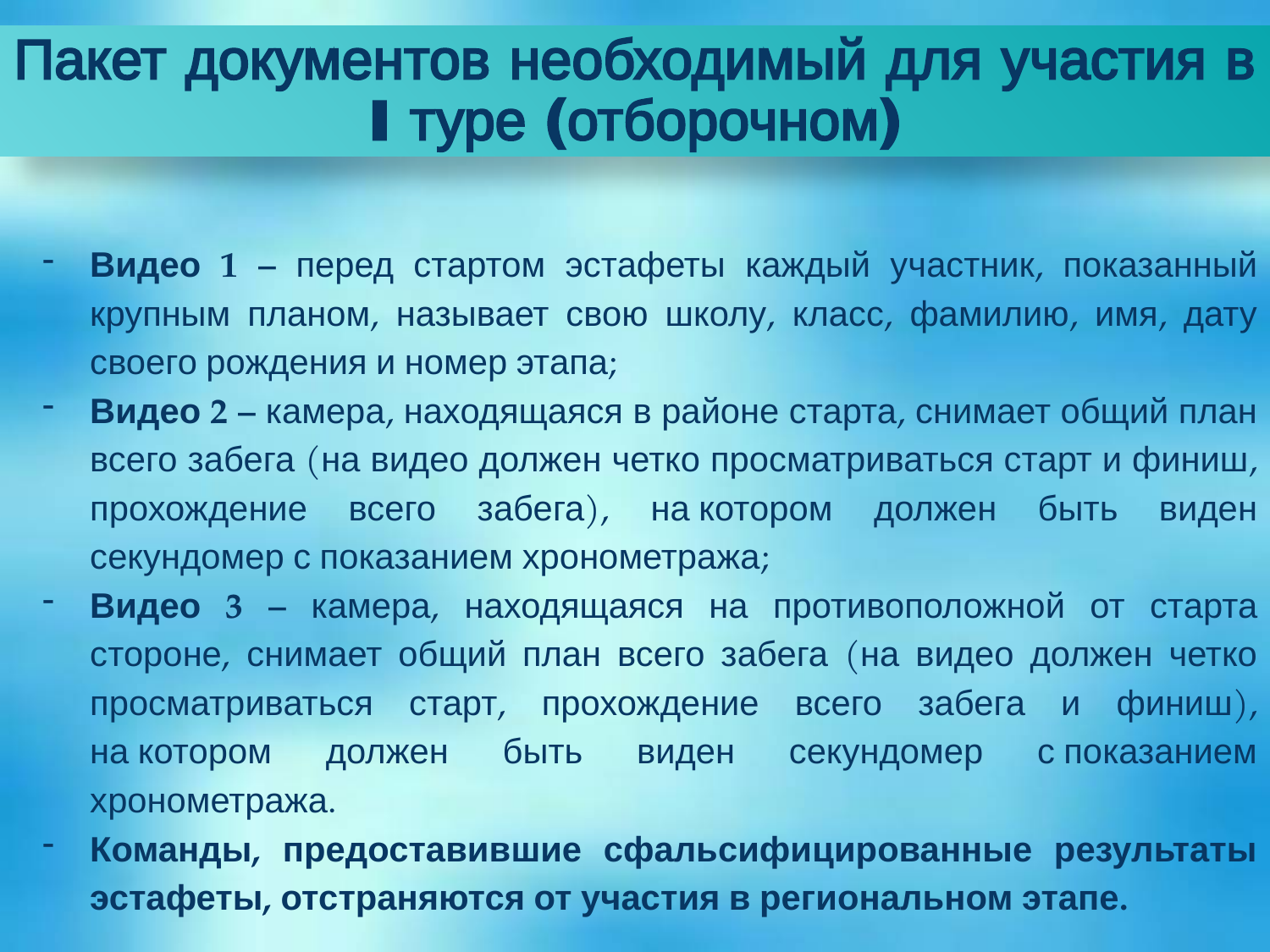

Пакет документов необходимый для участия в I туре (отборочном)

Видео 1 – перед стартом эстафеты каждый участник, показанный крупным планом, называет свою школу, класс, фамилию, имя, дату своего рождения и номер этапа;
Видео 2 – камера, находящаяся в районе старта, снимает общий план всего забега (на видео должен четко просматриваться старт и финиш, прохождение всего забега), на котором должен быть виден секундомер с показанием хронометража;
Видео 3 – камера, находящаяся на противоположной от старта стороне, снимает общий план всего забега (на видео должен четко просматриваться старт, прохождение всего забега и финиш), на котором должен быть виден секундомер с показанием хронометража.
Команды, предоставившие сфальсифицированные результаты эстафеты, отстраняются от участия в региональном этапе.